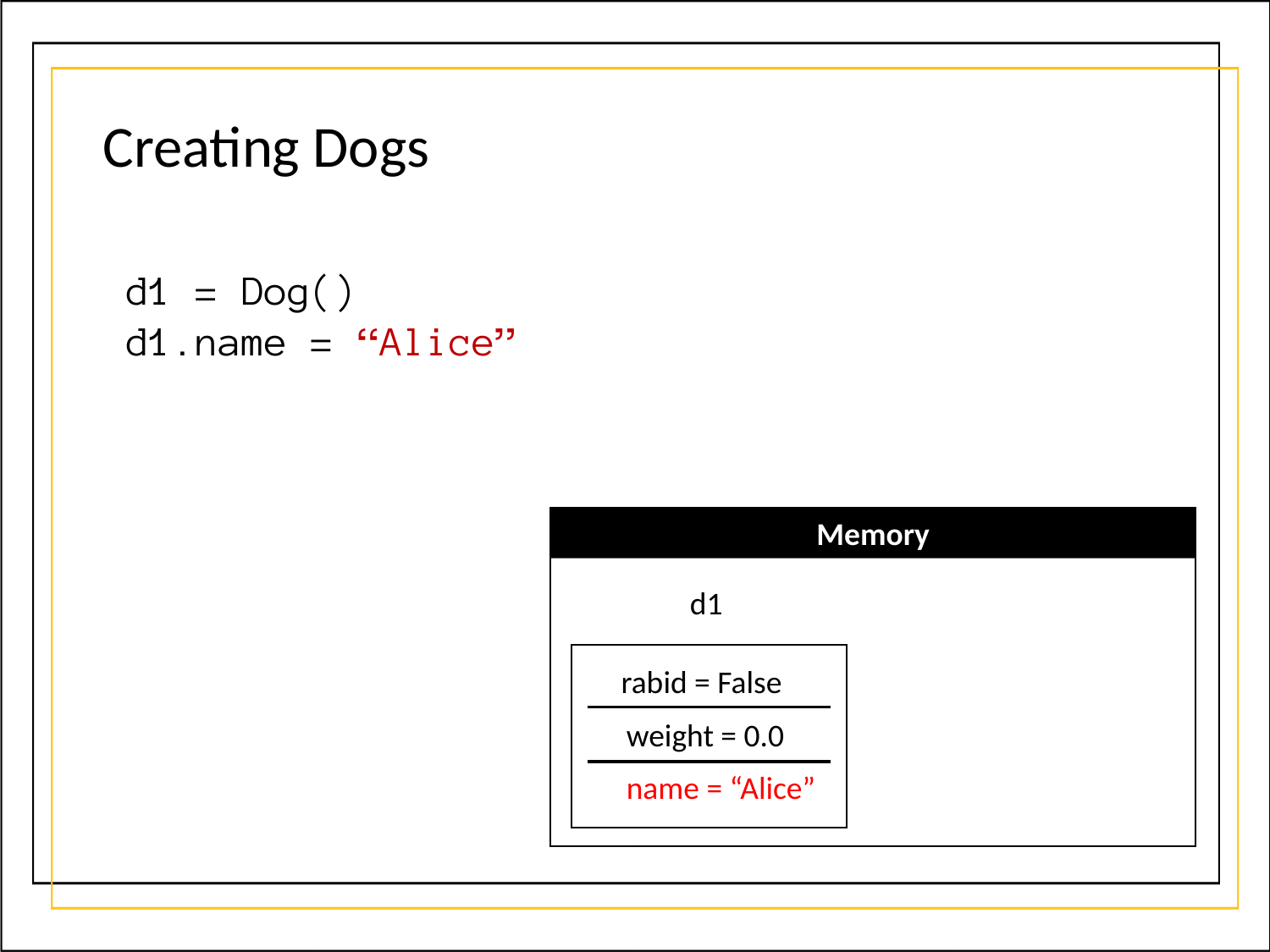

Creating Dogs
d1 = Dog()
d1.name = “Alice”

Memory
d1

rabid = False
weight = 0.0

name = “Alice”